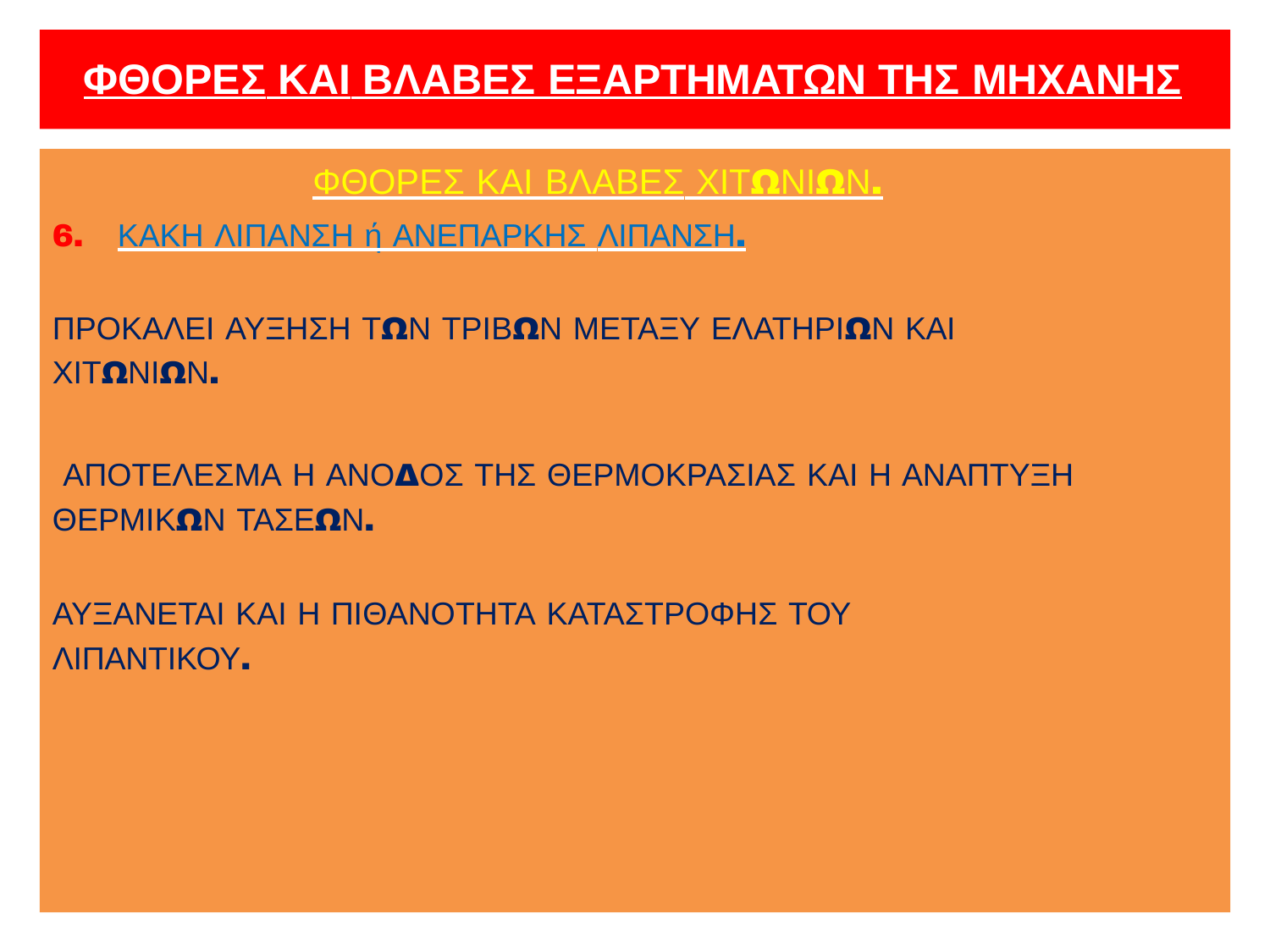

# ΦΘΟΡΕΣ ΚΑΙ ΒΛΑΒΕΣ ΕΞΑΡΤΗΜΑΤΩΝ ΤΗΣ ΜΗΧΑΝΗΣ

ΦΘΟΡΕΣ ΚΑΙ ΒΛΑΒΕΣ ΧΙΤΩΝΙΩΝ.
6.	ΚΑΚΗ ΛΙΠΑΝΣΗ ή ΑΝΕΠΑΡΚΗΣ ΛΙΠΑΝΣΗ.

ΠΡΟΚΑΛΕΙ ΑΥΞΗΣΗ ΤΩΝ ΤΡΙΒΩΝ ΜΕΤΑΞΥ ΕΛΑΤΗΡΙΩΝ ΚΑΙ ΧΙΤΩΝΙΩΝ.

 ΑΠΟΤΕΛΕΣΜΑ Η ΑΝΟΔΟΣ ΤΗΣ ΘΕΡΜΟΚΡΑΣΙΑΣ ΚΑΙ Η ΑΝΑΠΤΥΞΗ  ΘΕΡΜΙΚΩΝ ΤΑΣΕΩΝ.

ΑΥΞΑΝΕΤΑΙ ΚΑΙ Η ΠΙΘΑΝΟΤΗΤΑ ΚΑΤΑΣΤΡΟΦΗΣ ΤΟΥ ΛΙΠΑΝΤΙΚΟΥ.